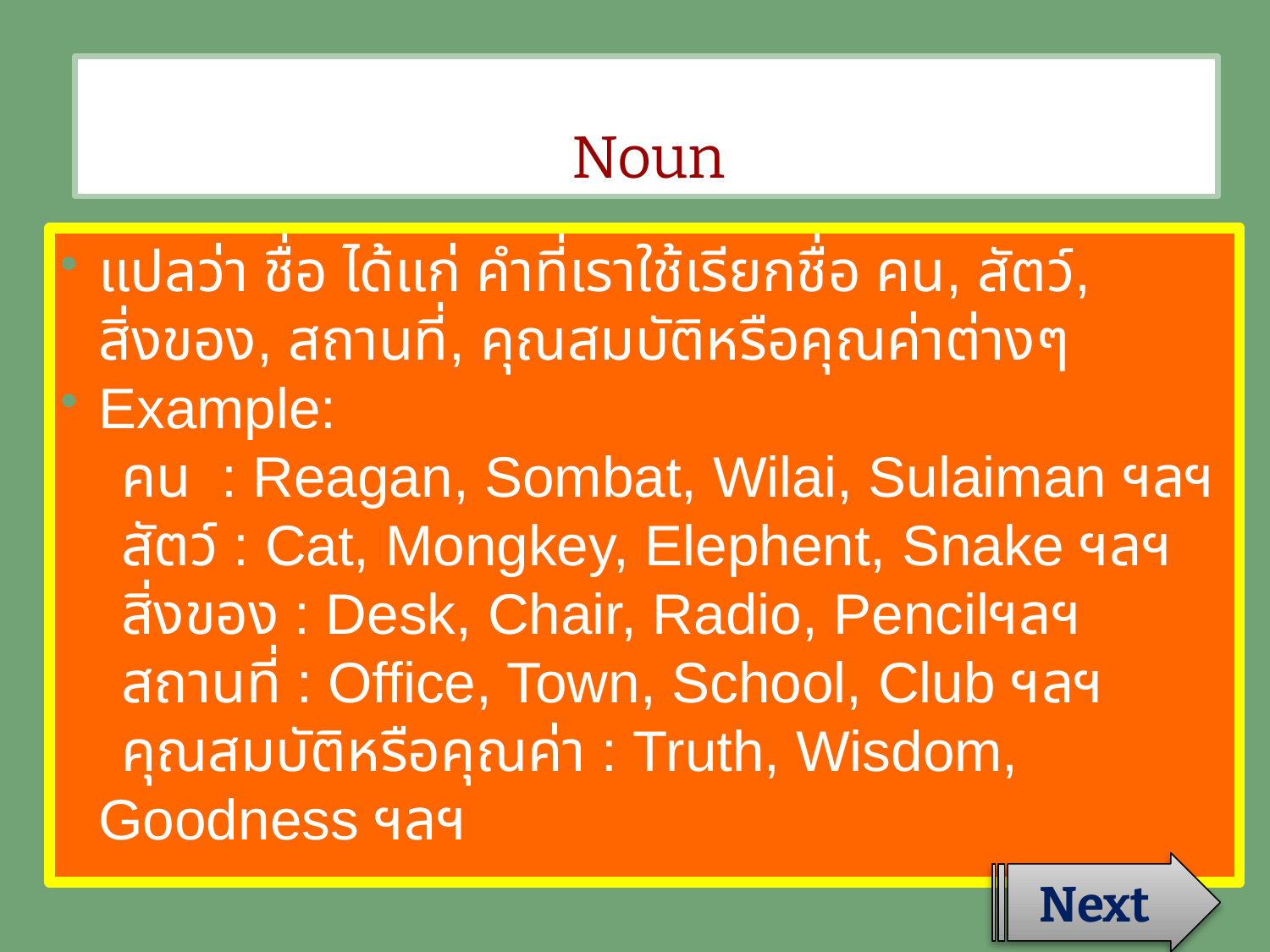

# Noun
แปลว่า ชื่อ ได้แก่ คำที่เราใช้เรียกชื่อ คน, สัตว์, สิ่งของ, สถานที่, คุณสมบัติหรือคุณค่าต่างๆ
Example:
    คน  : Reagan, Sombat, Wilai, Sulaiman ฯลฯ
    สัตว์ : Cat, Mongkey, Elephent, Snake ฯลฯ
    สิ่งของ : Desk, Chair, Radio, Pencilฯลฯ
    สถานที่ : Office, Town, School, Club ฯลฯ
    คุณสมบัติหรือคุณค่า : Truth, Wisdom, Goodness ฯลฯ

Next